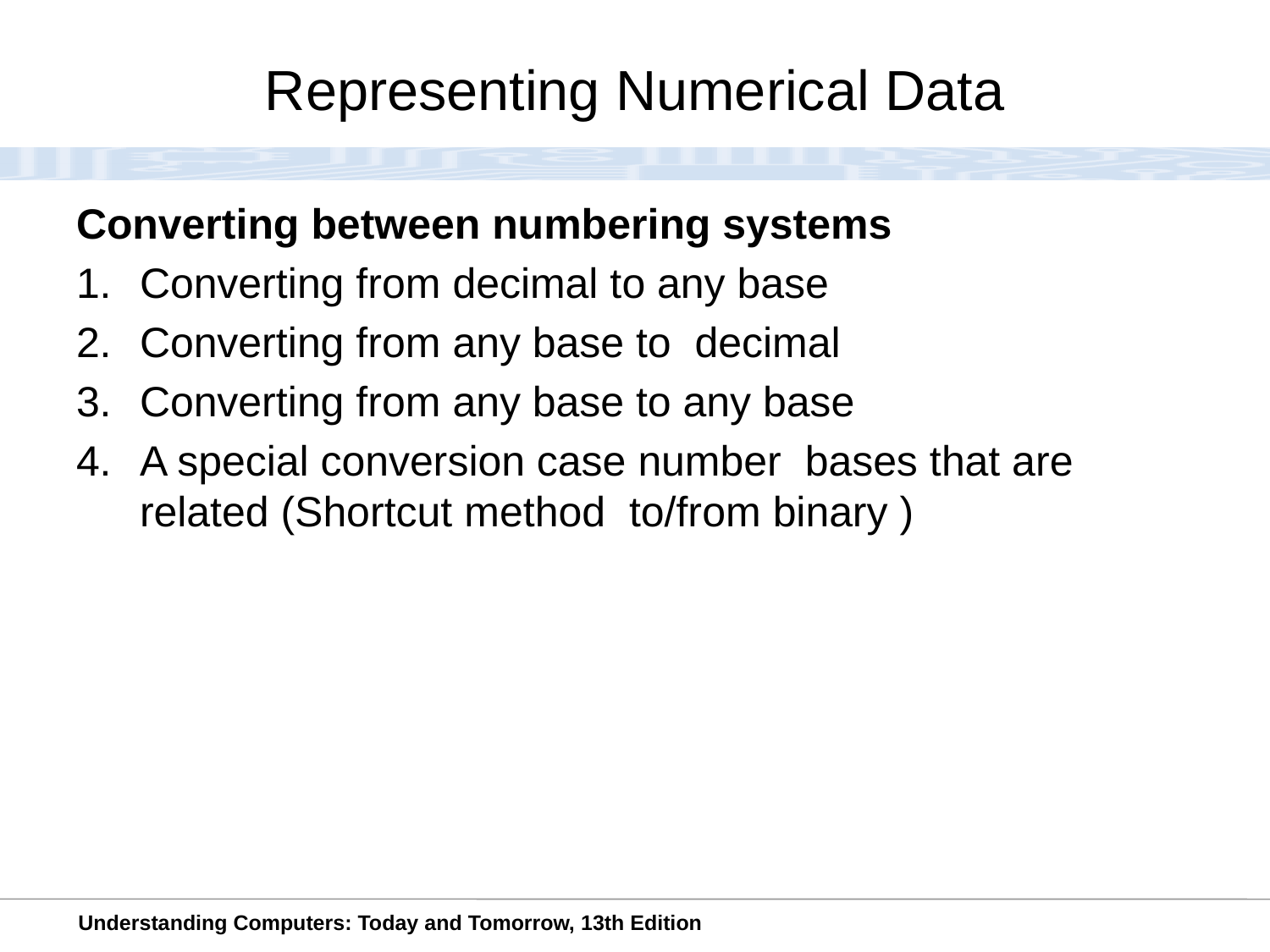

Representing Numerical Data
Converting between numbering systems
Converting from decimal to any base
Converting from any base to  decimal
Converting from any base to any base
A special conversion case number  bases that are related (Shortcut method  to/from binary )